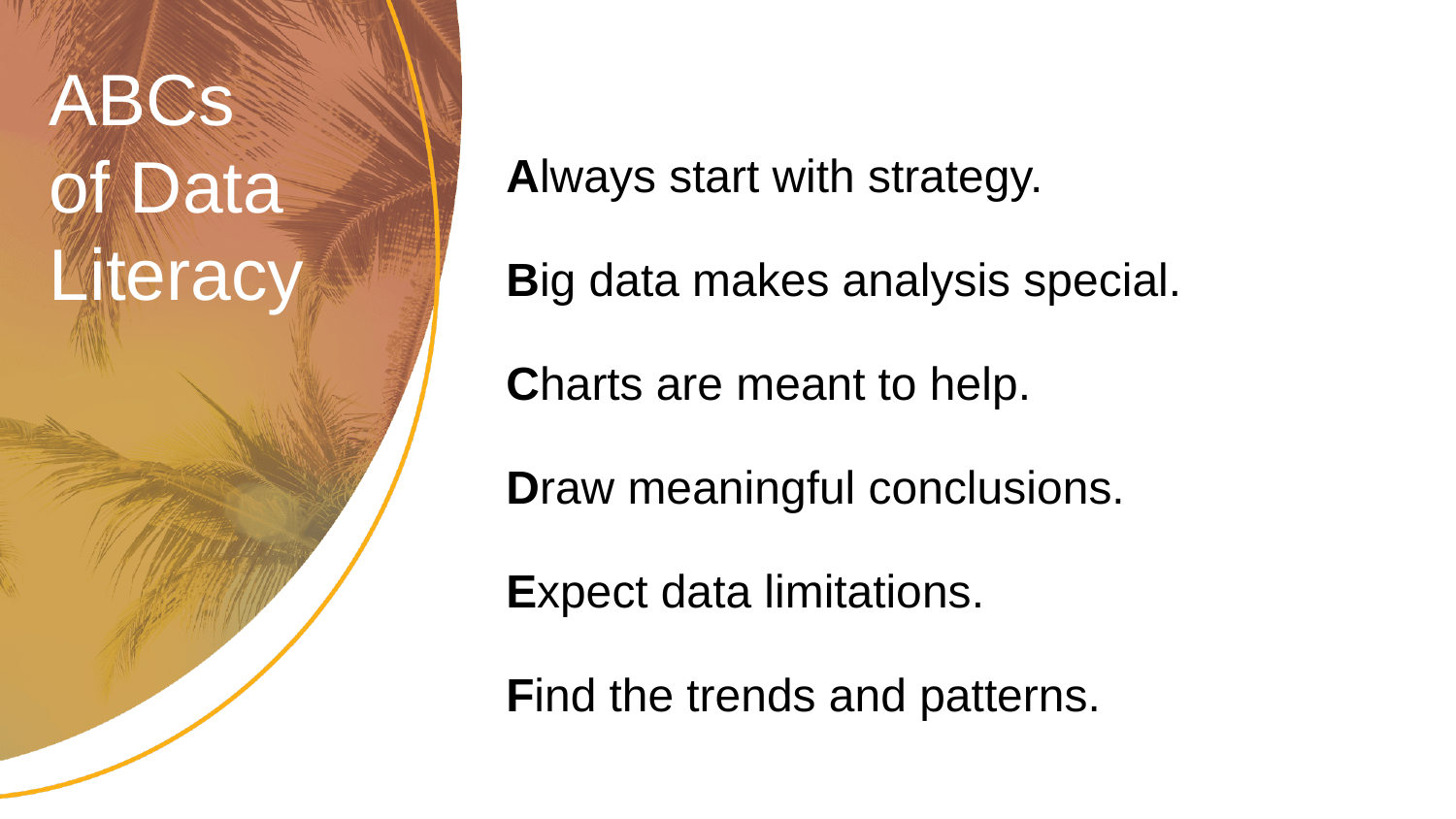

ABCs
of Data Literacy
Always start with strategy.
Big data makes analysis special.
Charts are meant to help.
Draw meaningful conclusions.
Expect data limitations.
Find the trends and patterns.